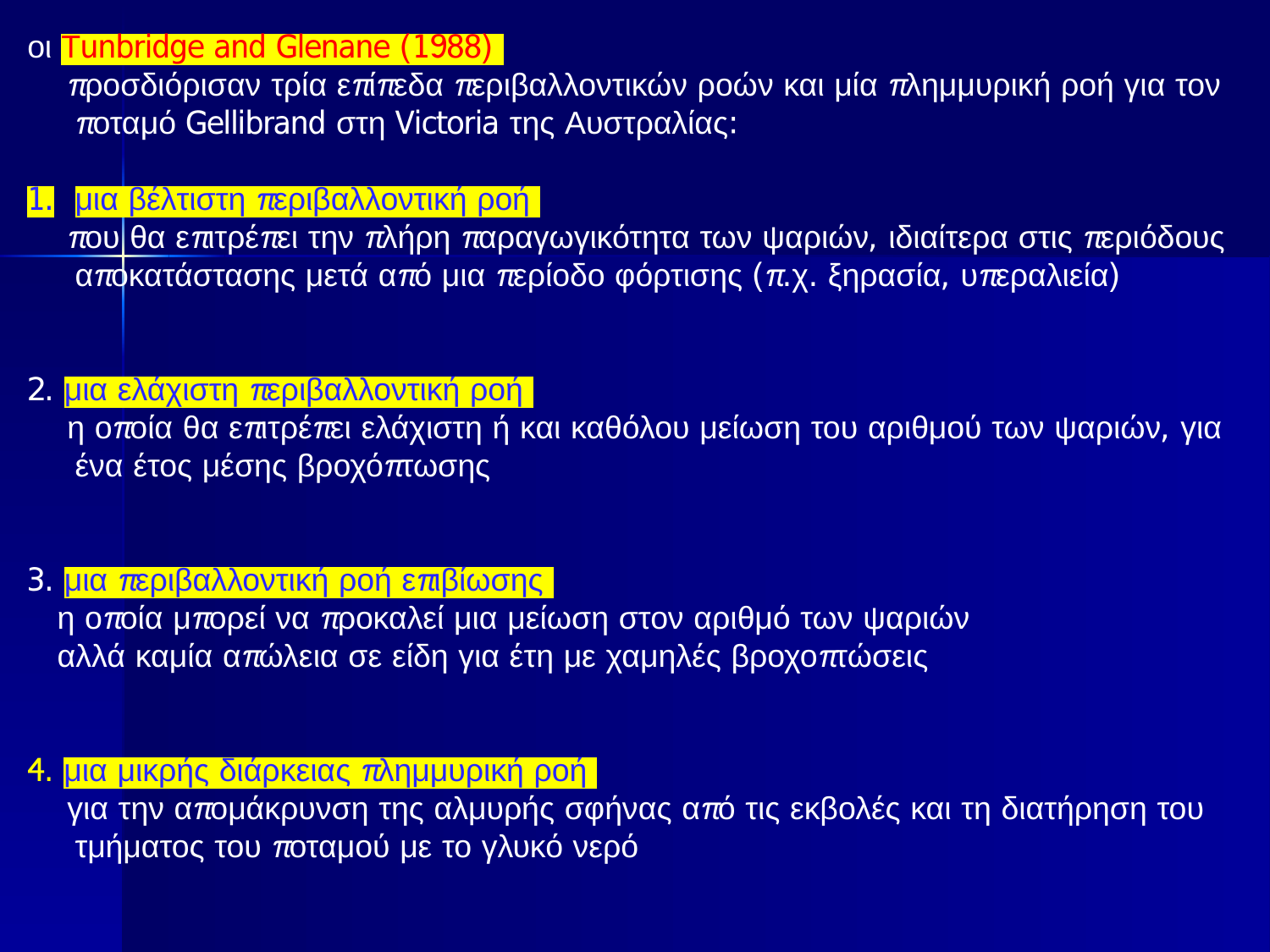

οι Τunbridge and Glenane (1988)
    προσδιόρισαν τρία επίπεδα περιβαλλοντικών ροών και μία πλημμυρική ροή για τον ποταμό Gellibrand στη Victoria της Αυστραλίας:

μια βέλτιστη περιβαλλοντική ροή
    που θα επιτρέπει την πλήρη παραγωγικότητα των ψαριών, ιδιαίτερα στις περιόδους αποκατάστασης μετά από μια περίοδο φόρτισης (π.χ. ξηρασία, υπεραλιεία)

2. μια ελάχιστη περιβαλλοντική ροή
    η οποία θα επιτρέπει ελάχιστη ή και καθόλου μείωση του αριθμού των ψαριών, για ένα έτος μέσης βροχόπτωσης

3. μια περιβαλλοντική ροή επιβίωσης
   η οποία μπορεί να προκαλεί μια μείωση στον αριθμό των ψαριών
   αλλά καμία απώλεια σε είδη για έτη με χαμηλές βροχοπτώσεις

4. μια μικρής διάρκειας πλημμυρική ροή
    για την απομάκρυνση της αλμυρής σφήνας από τις εκβολές και τη διατήρηση του τμήματος του ποταμού με το γλυκό νερό